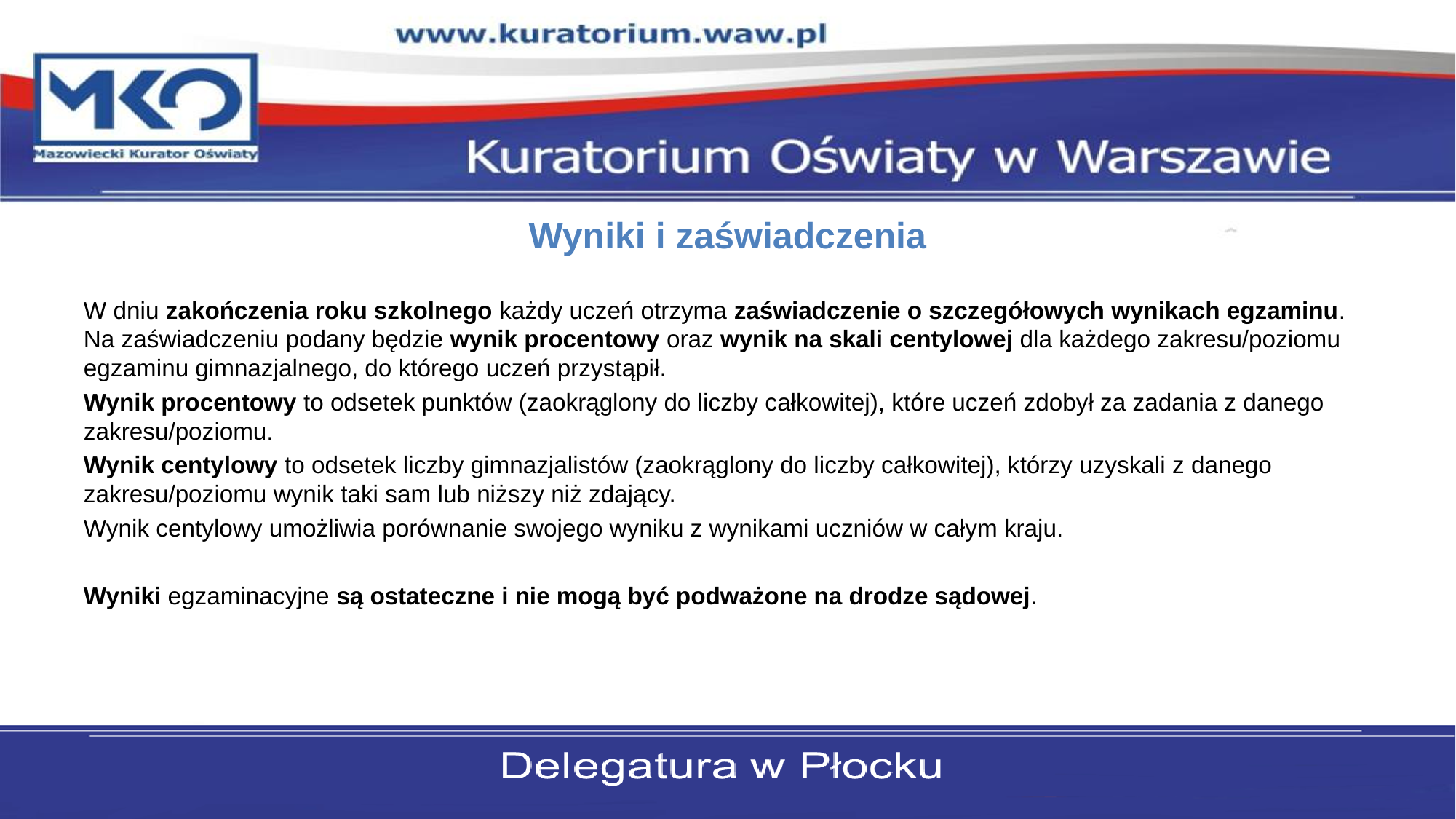

#
Wyniki i zaświadczenia

W dniu zakończenia roku szkolnego każdy uczeń otrzyma zaświadczenie o szczegółowych ‎wynikach egzaminu. Na zaświadczeniu podany będzie wynik procentowy oraz wynik na skali ‎centylowej dla każdego zakresu/poziomu egzaminu gimnazjalnego, do którego uczeń ‎przystąpił.
Wynik procentowy to odsetek punktów (zaokrąglony do liczby całkowitej), które uczeń ‎zdobył za zadania z danego zakresu/poziomu. ‎
Wynik centylowy to odsetek liczby gimnazjalistów (zaokrąglony do liczby całkowitej), którzy ‎uzyskali z danego zakresu/poziomu wynik taki sam lub niższy niż zdający. ‎
Wynik centylowy umożliwia porównanie swojego wyniku z wynikami ‎uczniów w całym kraju.‎

Wyniki egzaminacyjne są ostateczne i nie mogą być podważone na drodze sądowej.‎